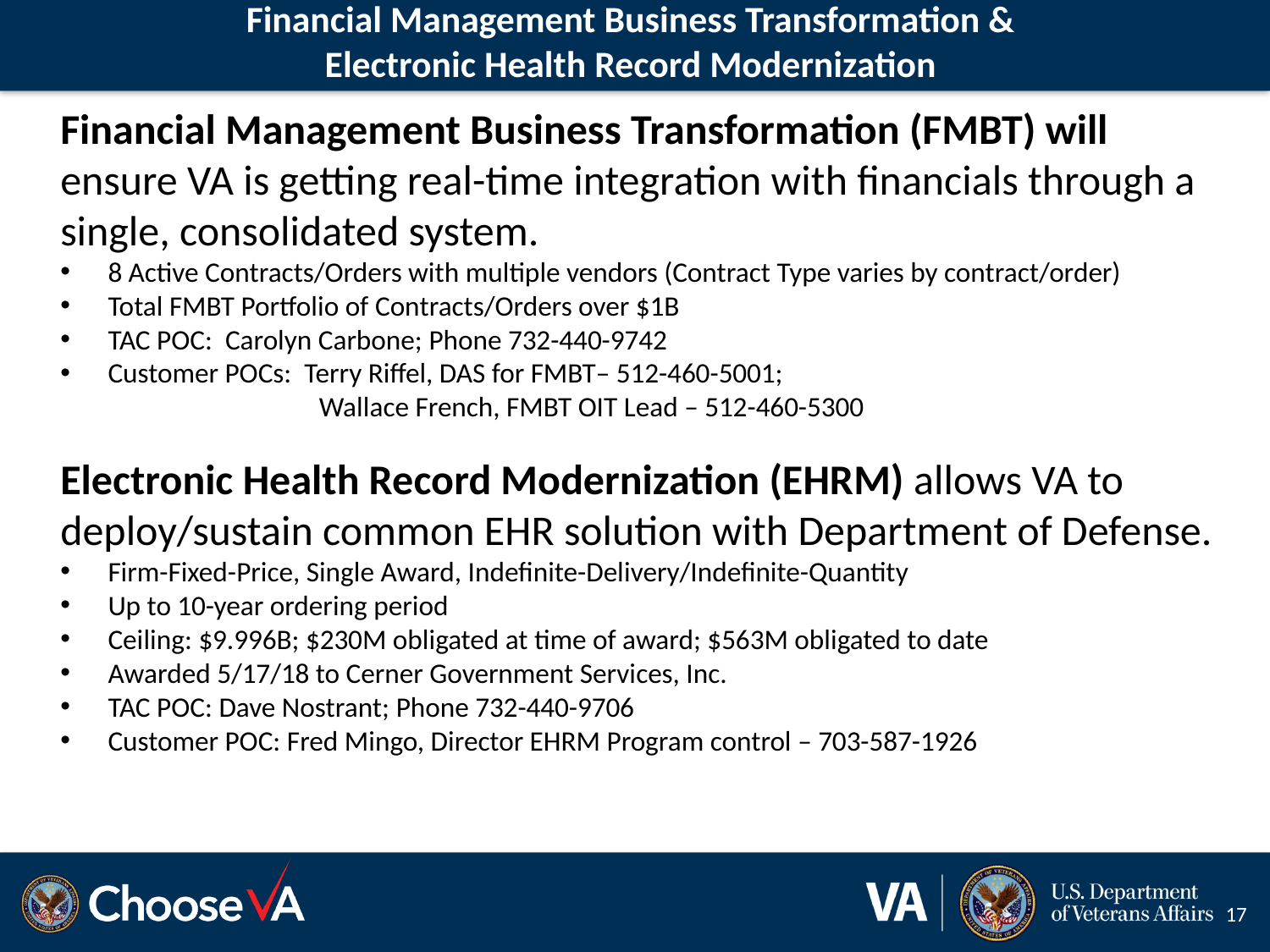

# Financial Management Business Transformation & Electronic Health Record Modernization
Financial Management Business Transformation (FMBT) will ensure VA is getting real-time integration with financials through a single, consolidated system.
8 Active Contracts/Orders with multiple vendors (Contract Type varies by contract/order)
Total FMBT Portfolio of Contracts/Orders over $1B
TAC POC:  Carolyn Carbone; Phone 732-440-9742
Customer POCs:  Terry Riffel, DAS for FMBT– 512-460-5001;
	  Wallace French, FMBT OIT Lead – 512-460-5300

Electronic Health Record Modernization (EHRM) allows VA to deploy/sustain common EHR solution with Department of Defense.
Firm-Fixed-Price, Single Award, Indefinite-Delivery/Indefinite-Quantity
Up to 10-year ordering period
Ceiling: $9.996B; $230M obligated at time of award; $563M obligated to date
Awarded 5/17/18 to Cerner Government Services, Inc.
TAC POC: Dave Nostrant; Phone 732-440-9706
Customer POC: Fred Mingo, Director EHRM Program control – 703-587-1926

17